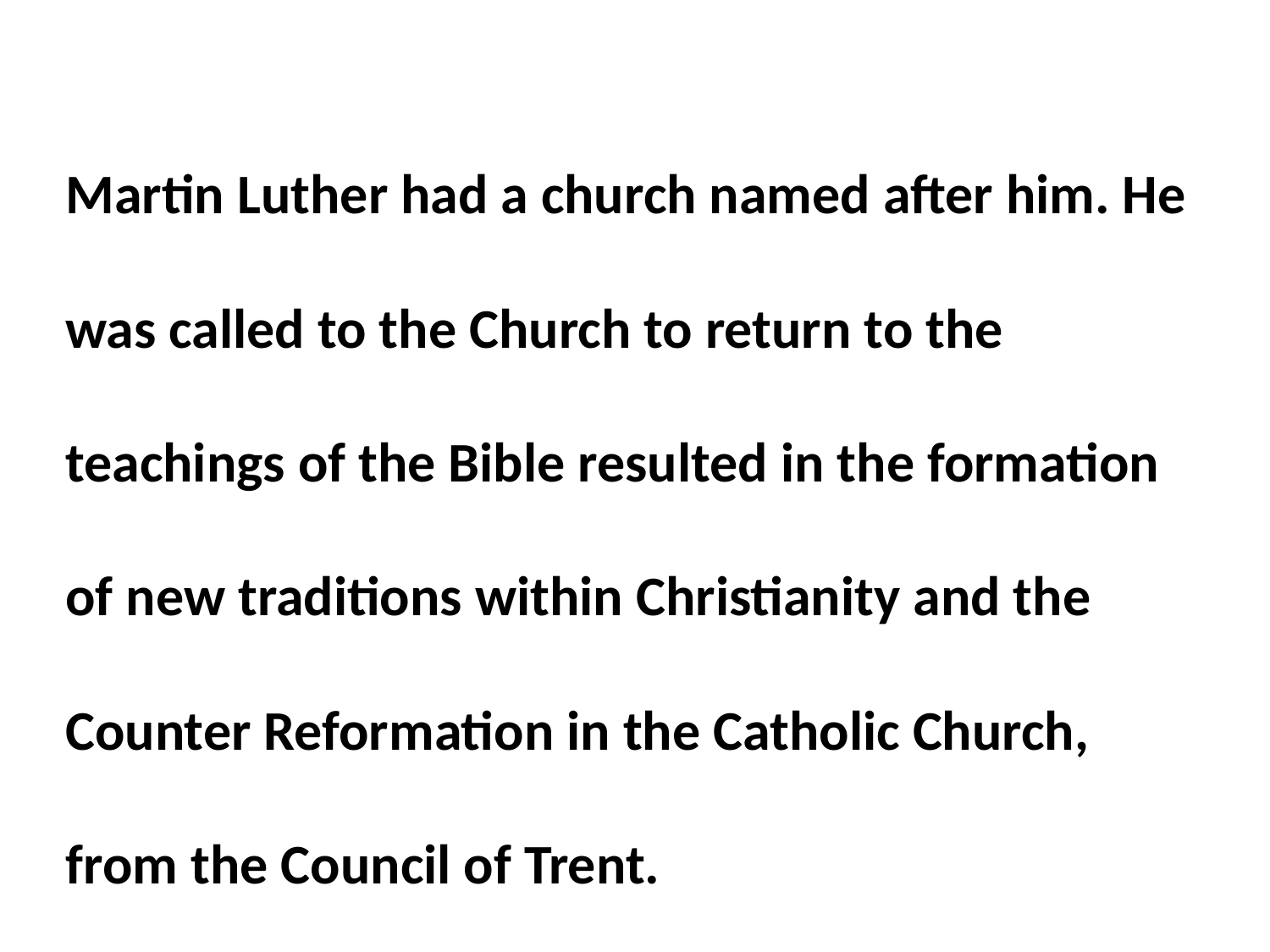

#
Martin Luther had a church named after him. He was called to the Church to return to the teachings of the Bible resulted in the formation of new traditions within Christianity and the Counter Reformation in the Catholic Church,  from the Council of Trent.